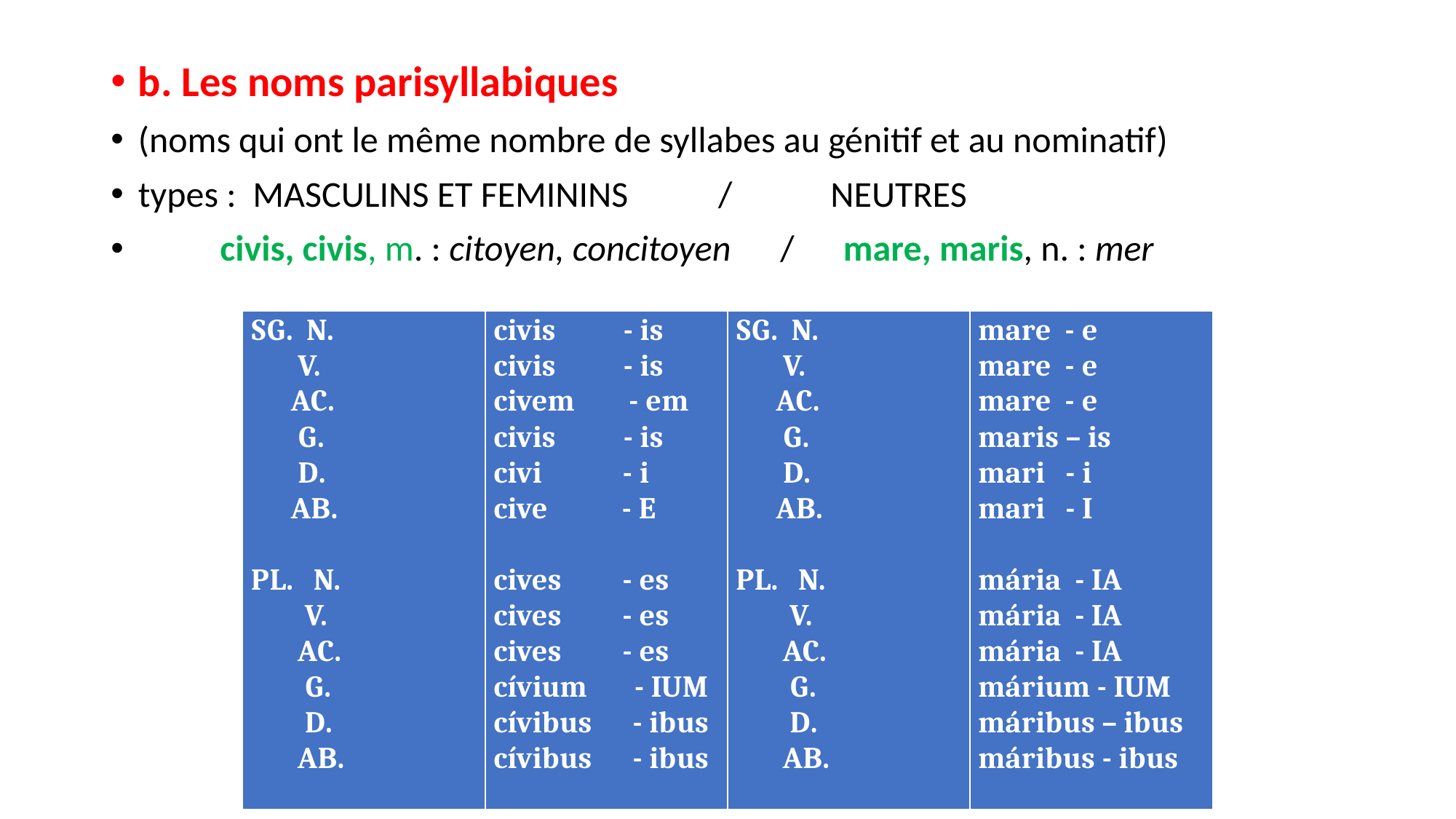

b. Les noms parisyllabiques
(noms qui ont le même nombre de syllabes au génitif et au nominatif)
types :  MASCULINS ET FEMININS           /            NEUTRES
          civis, civis, m. : citoyen, concitoyen      /      mare, maris, n. : mer

| SG. N. V. AC. G. D. AB.   PL. N. V. AC. G. D. AB. | civis - is civis - is civem - em civis - is civi - i cive - E   cives - es cives - es cives - es cívium - IUM cívibus - ibus cívibus - ibus | SG. N. V. AC. G. D. AB.   PL. N. V. AC. G. D. AB. | mare - e mare - e mare - e maris – is mari - i mari - I   mária - IA mária - IA mária - IA márium - IUM máribus – ibus máribus - ibus |
| --- | --- | --- | --- |